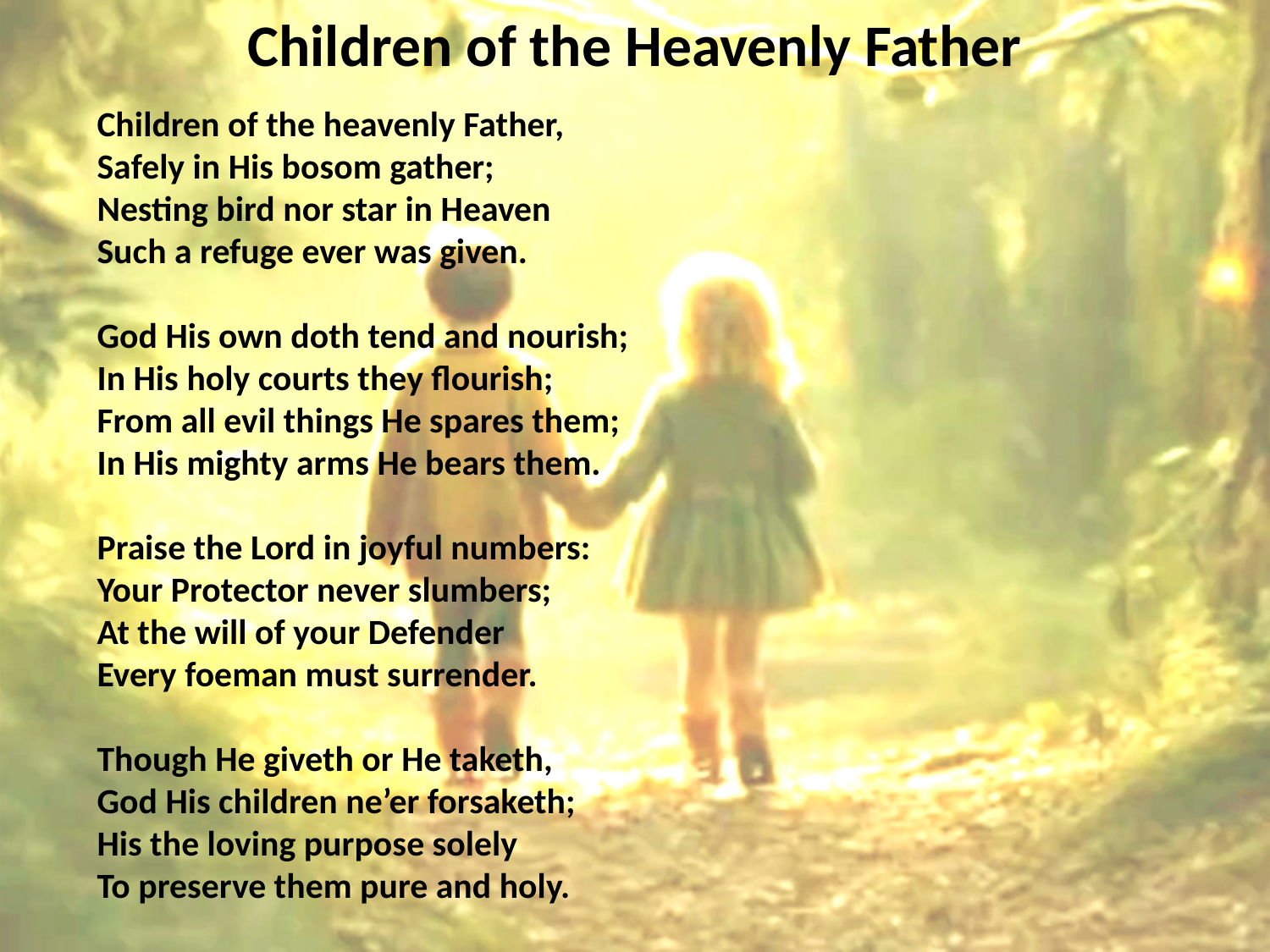

# Children of the Heavenly Father
Children of the heavenly Father,
Safely in His bosom gather;
Nesting bird nor star in Heaven
Such a refuge ever was given.

God His own doth tend and nourish;
In His holy courts they flourish;
From all evil things He spares them;
In His mighty arms He bears them.

Praise the Lord in joyful numbers:
Your Protector never slumbers;
At the will of your Defender
Every foeman must surrender.

Though He giveth or He taketh,
God His children ne’er forsaketh;
His the loving purpose solely
To preserve them pure and holy.